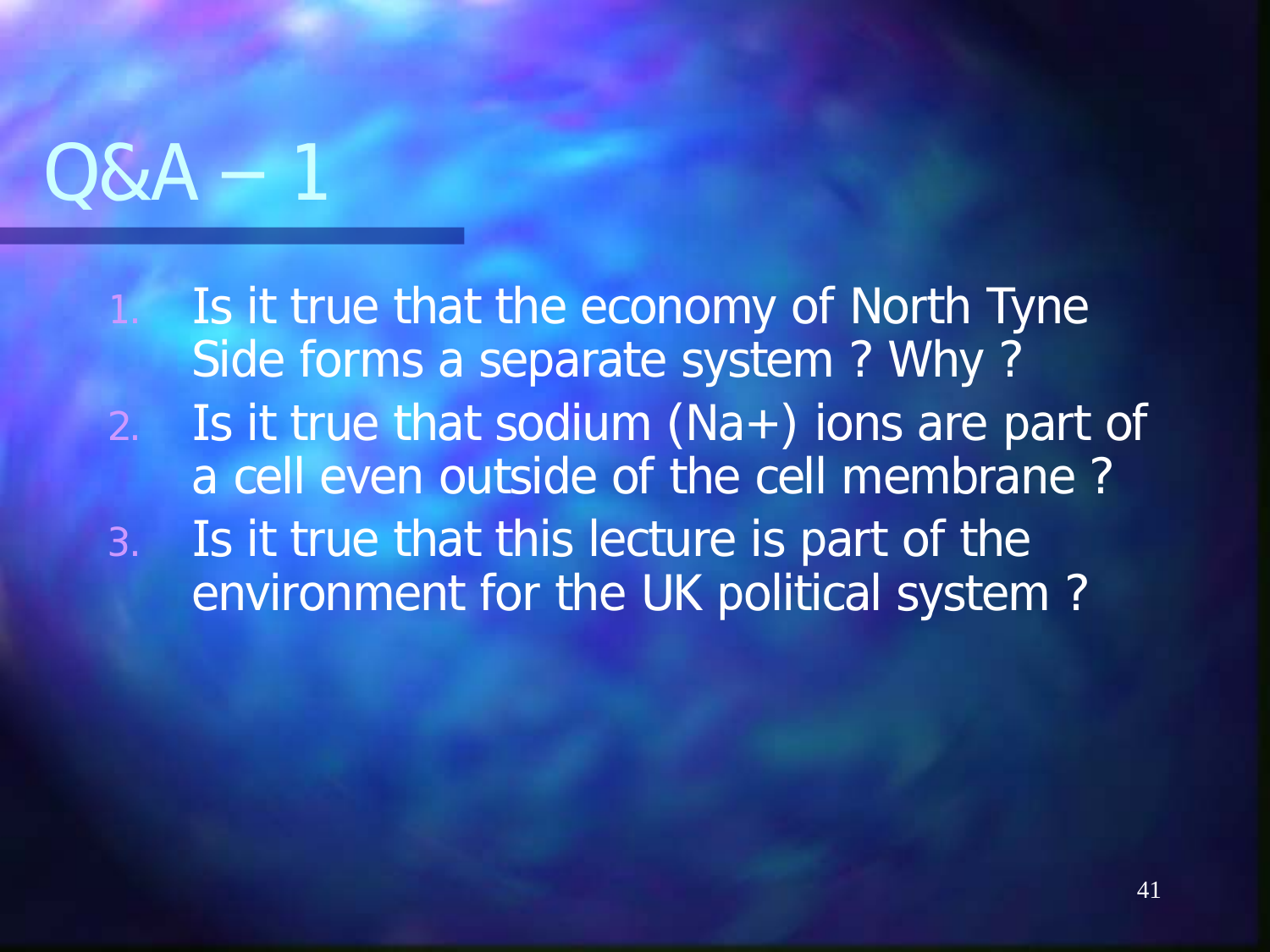

# Q&A – 1
Is it true that the economy of North Tyne Side forms a separate system ? Why ?
Is it true that sodium (Na+) ions are part of a cell even outside of the cell membrane ?
Is it true that this lecture is part of the environment for the UK political system ?
41